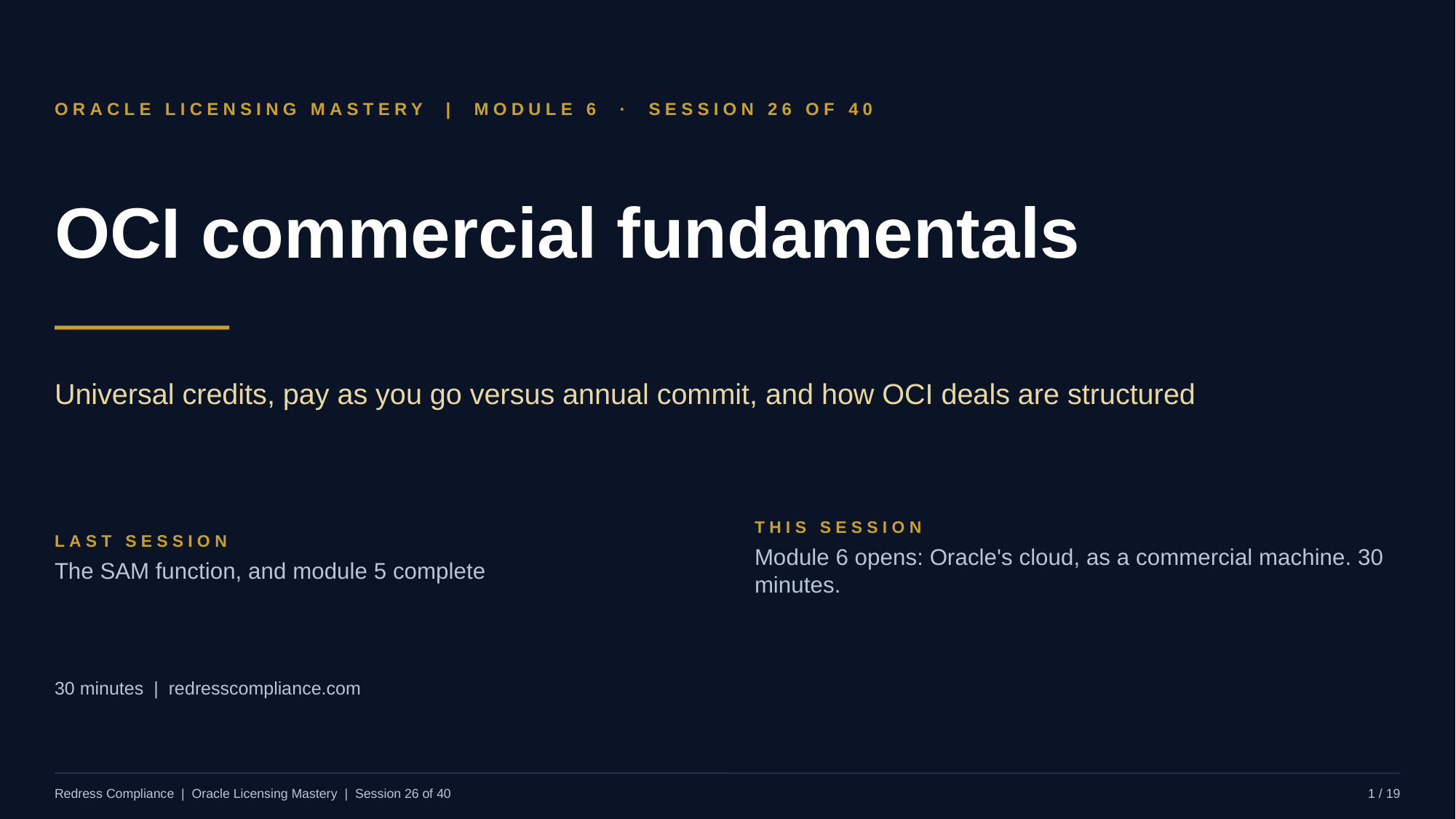

ORACLE LICENSING MASTERY  |  MODULE 6  ·  SESSION 26 OF 40
OCI commercial fundamentals

Universal credits, pay as you go versus annual commit, and how OCI deals are structured
LAST SESSION
The SAM function, and module 5 complete
THIS SESSION
Module 6 opens: Oracle's cloud, as a commercial machine. 30 minutes.
30 minutes  |  redresscompliance.com

Redress Compliance  |  Oracle Licensing Mastery  |  Session 26 of 40
1 / 19